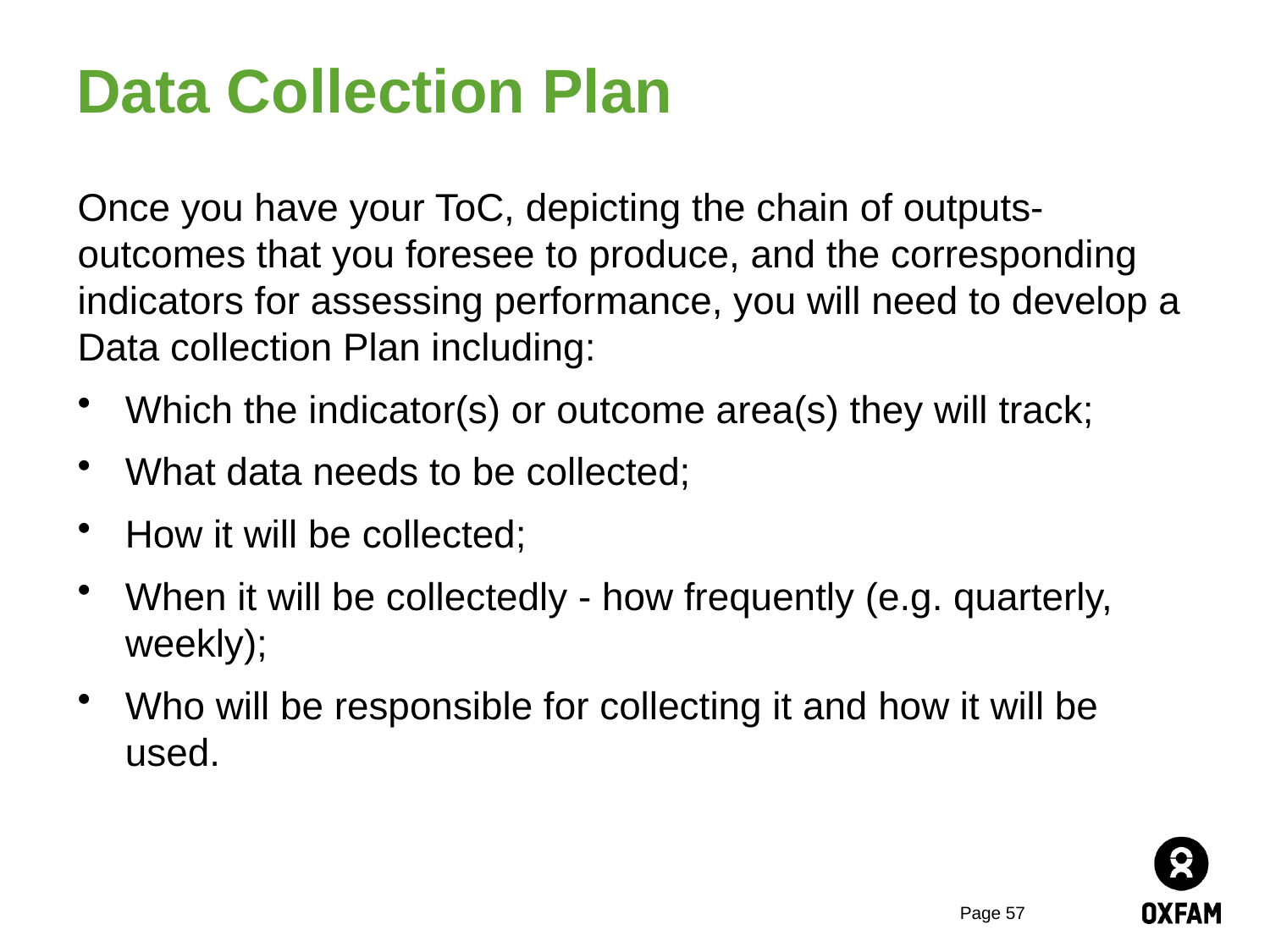

# Data Collection Plan
Once you have your ToC, depicting the chain of outputs-outcomes that you foresee to produce, and the corresponding indicators for assessing performance, you will need to develop a Data collection Plan including:
Which the indicator(s) or outcome area(s) they will track;
What data needs to be collected;
How it will be collected;
When it will be collectedly - how frequently (e.g. quarterly, weekly);
Who will be responsible for collecting it and how it will be used.